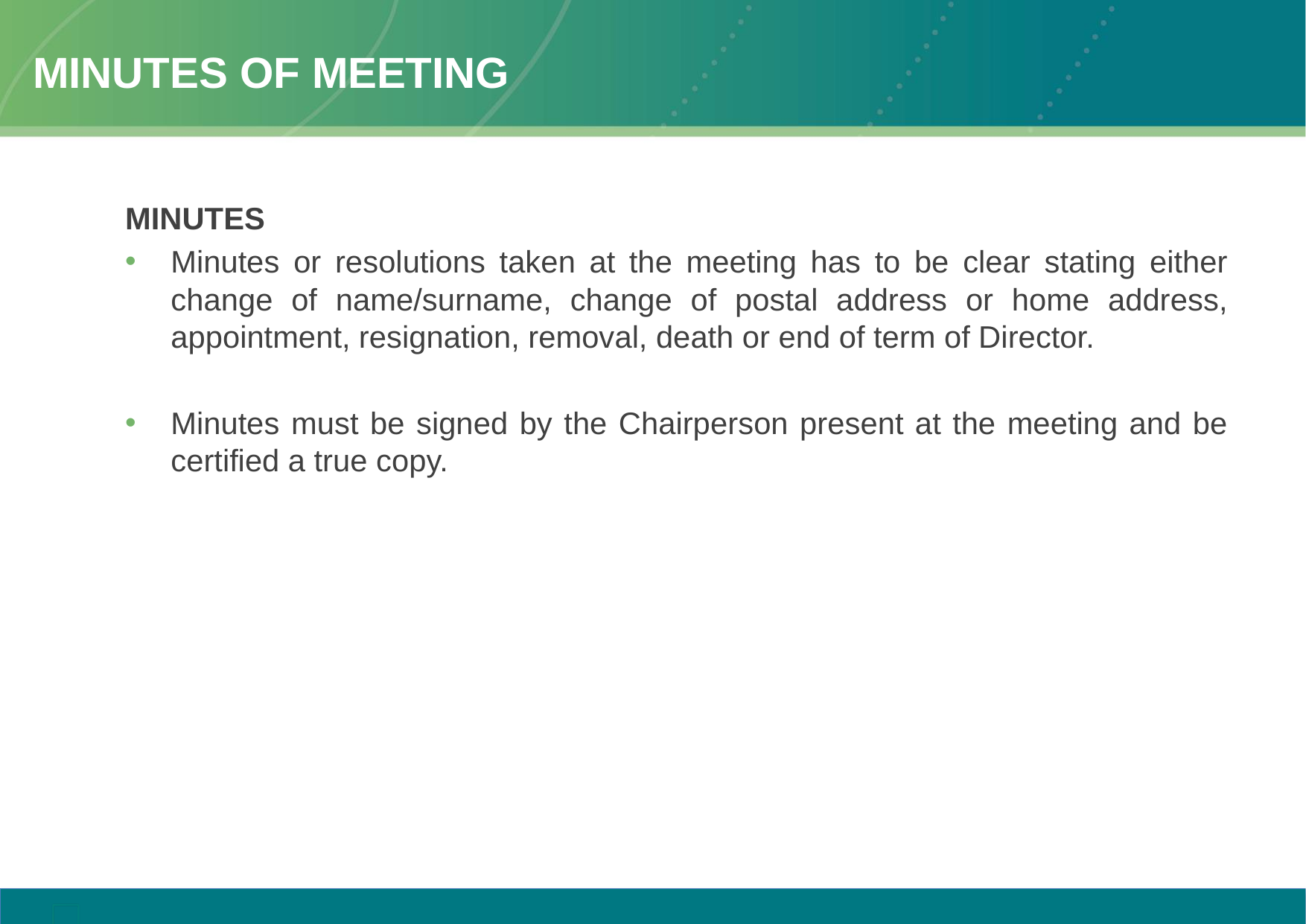

# Minutes of meeting
MINUTES
Minutes or resolutions taken at the meeting has to be clear stating either change of name/surname, change of postal address or home address, appointment, resignation, removal, death or end of term of Director.

Minutes must be signed by the Chairperson present at the meeting and be certified a true copy.